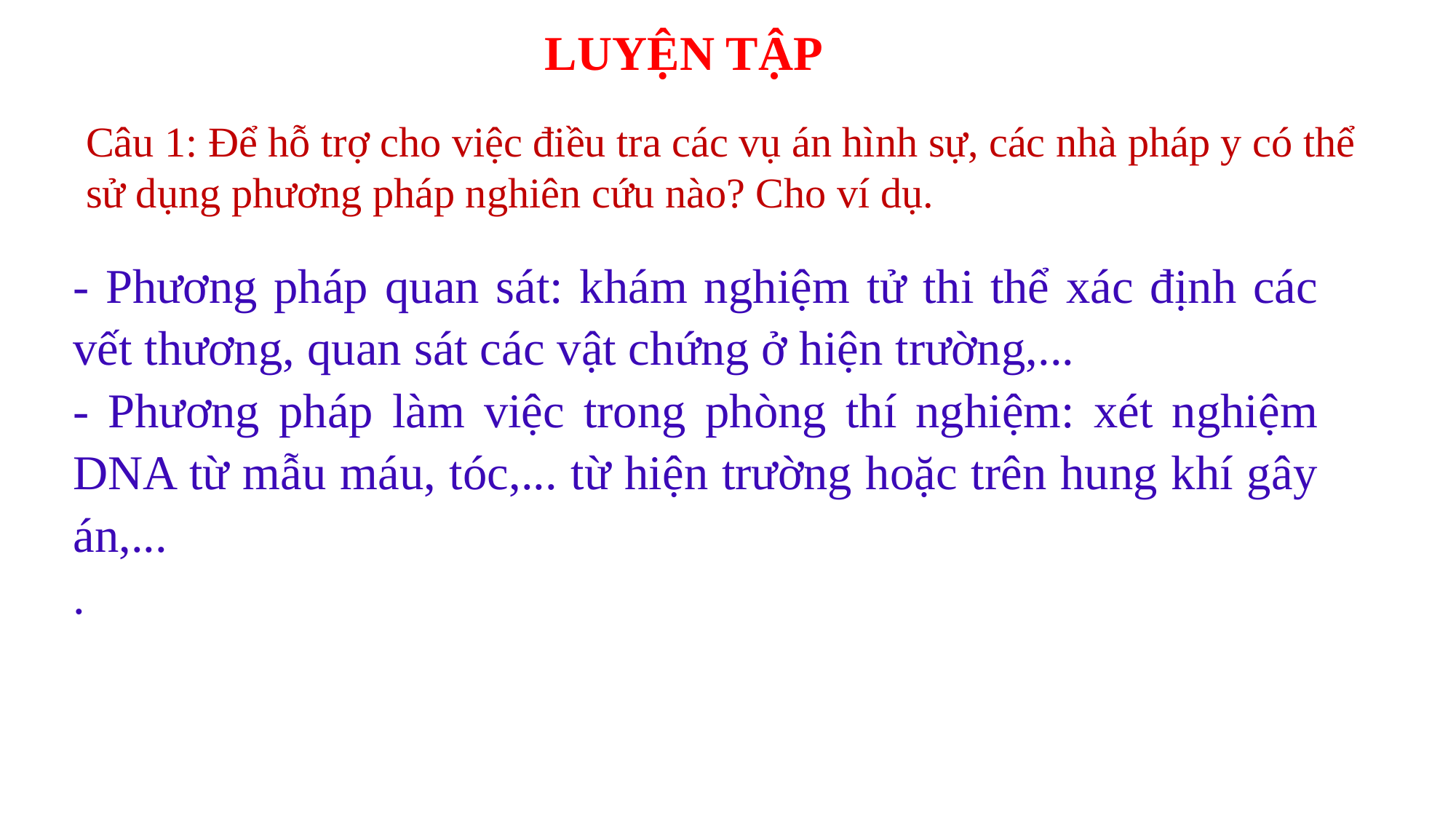

LUYỆN TẬP
Câu 1: Để hỗ trợ cho việc điều tra các vụ án hình sự, các nhà pháp y có thể sử dụng phương pháp nghiên cứu nào? Cho ví dụ.
- Phương pháp quan sát: khám nghiệm tử thi thể xác định các vết thương, quan sát các vật chứng ở hiện trường,...
- Phương pháp làm việc trong phòng thí nghiệm: xét nghiệm DNA từ mẫu máu, tóc,... từ hiện trường hoặc trên hung khí gây án,...
.